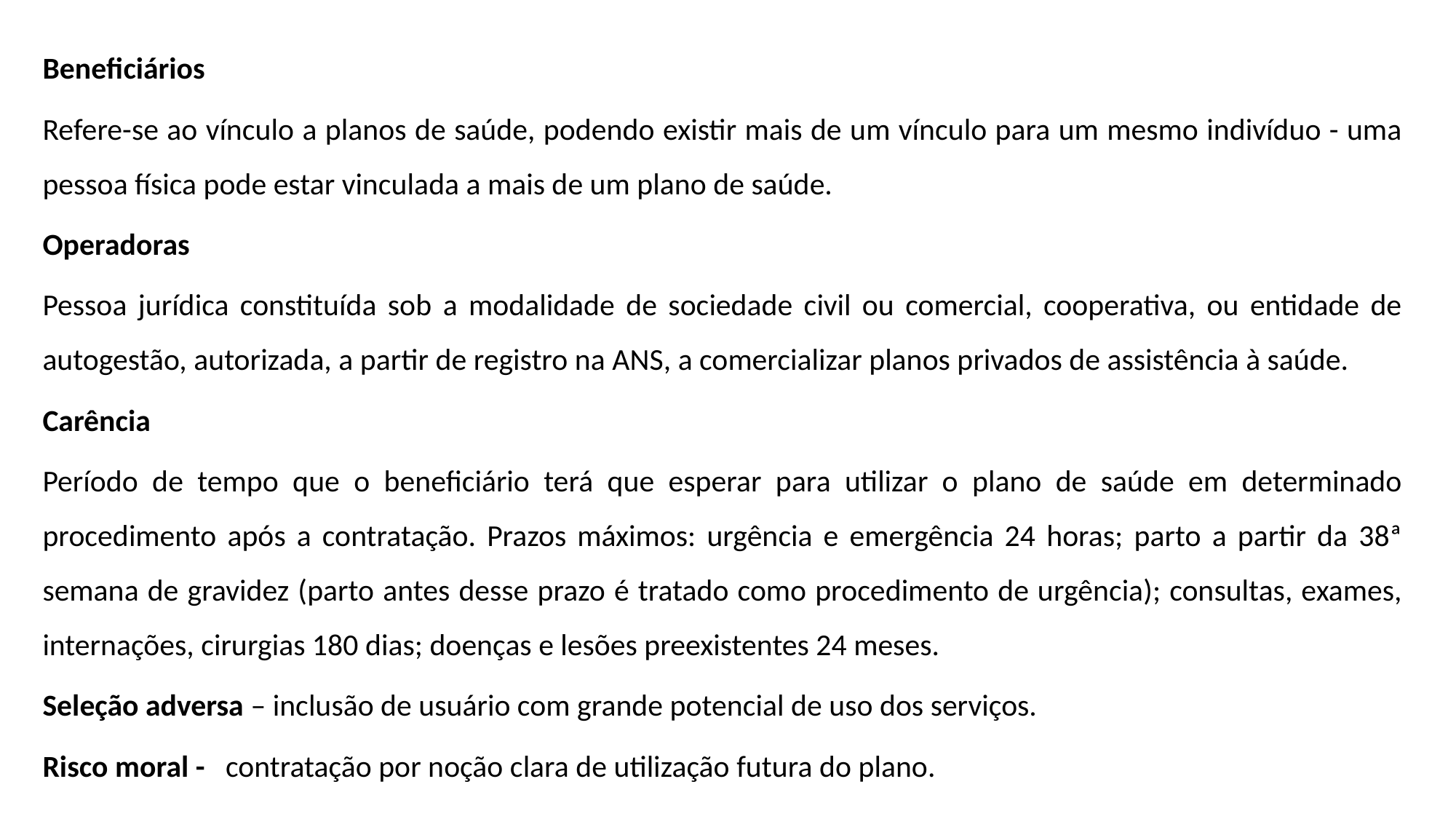

Beneficiários
Refere-se ao vínculo a planos de saúde, podendo existir mais de um vínculo para um mesmo indivíduo - uma pessoa física pode estar vinculada a mais de um plano de saúde.
Operadoras
Pessoa jurídica constituída sob a modalidade de sociedade civil ou comercial, cooperativa, ou entidade de autogestão, autorizada, a partir de registro na ANS, a comercializar planos privados de assistência à saúde.
Carência
Período de tempo que o beneficiário terá que esperar para utilizar o plano de saúde em determinado procedimento após a contratação. Prazos máximos: urgência e emergência 24 horas; parto a partir da 38ª semana de gravidez (parto antes desse prazo é tratado como procedimento de urgência); consultas, exames, internações, cirurgias 180 dias; doenças e lesões preexistentes 24 meses.
Seleção adversa – inclusão de usuário com grande potencial de uso dos serviços.
Risco moral -   contratação por noção clara de utilização futura do plano.